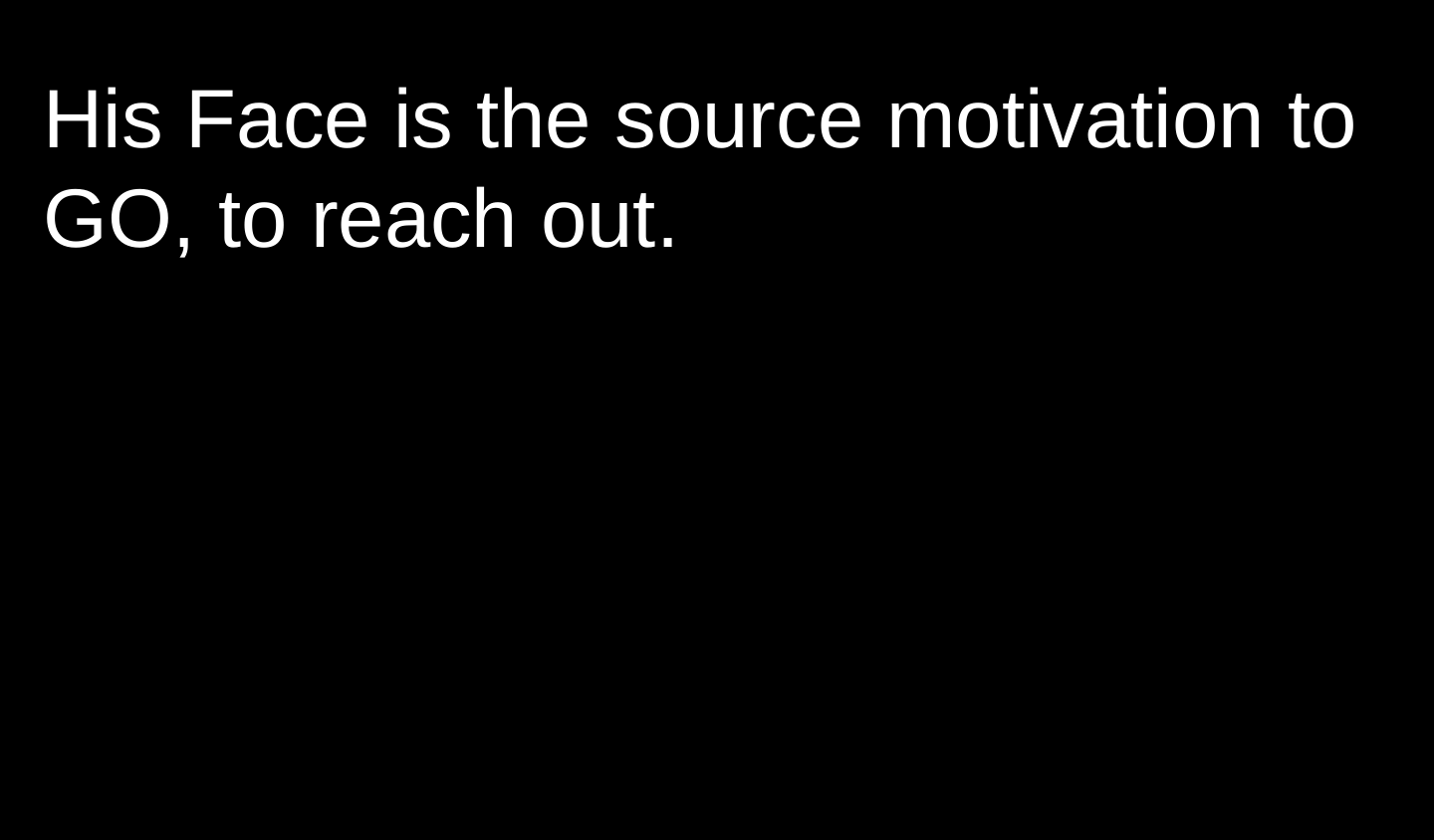

His Face is the source motivation to GO, to reach out.